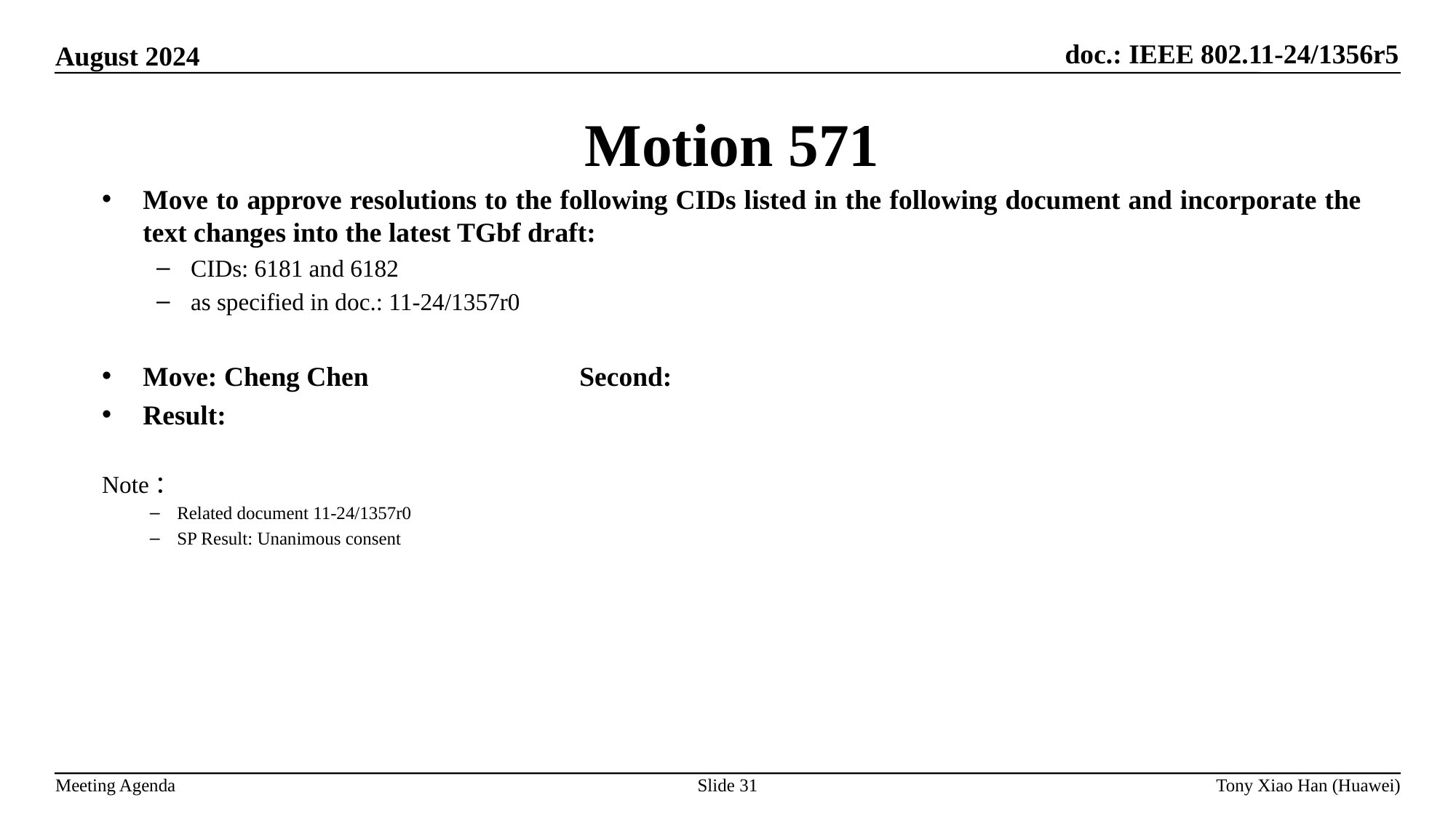

Motion 571

Move to approve resolutions to the following CIDs listed in the following document and incorporate the text changes into the latest TGbf draft:
CIDs: 6181 and 6182
as specified in doc.: 11-24/1357r0

Move: Cheng Chen		Second:
Result:

Note：
Related document 11-24/1357r0
SP Result: Unanimous consent